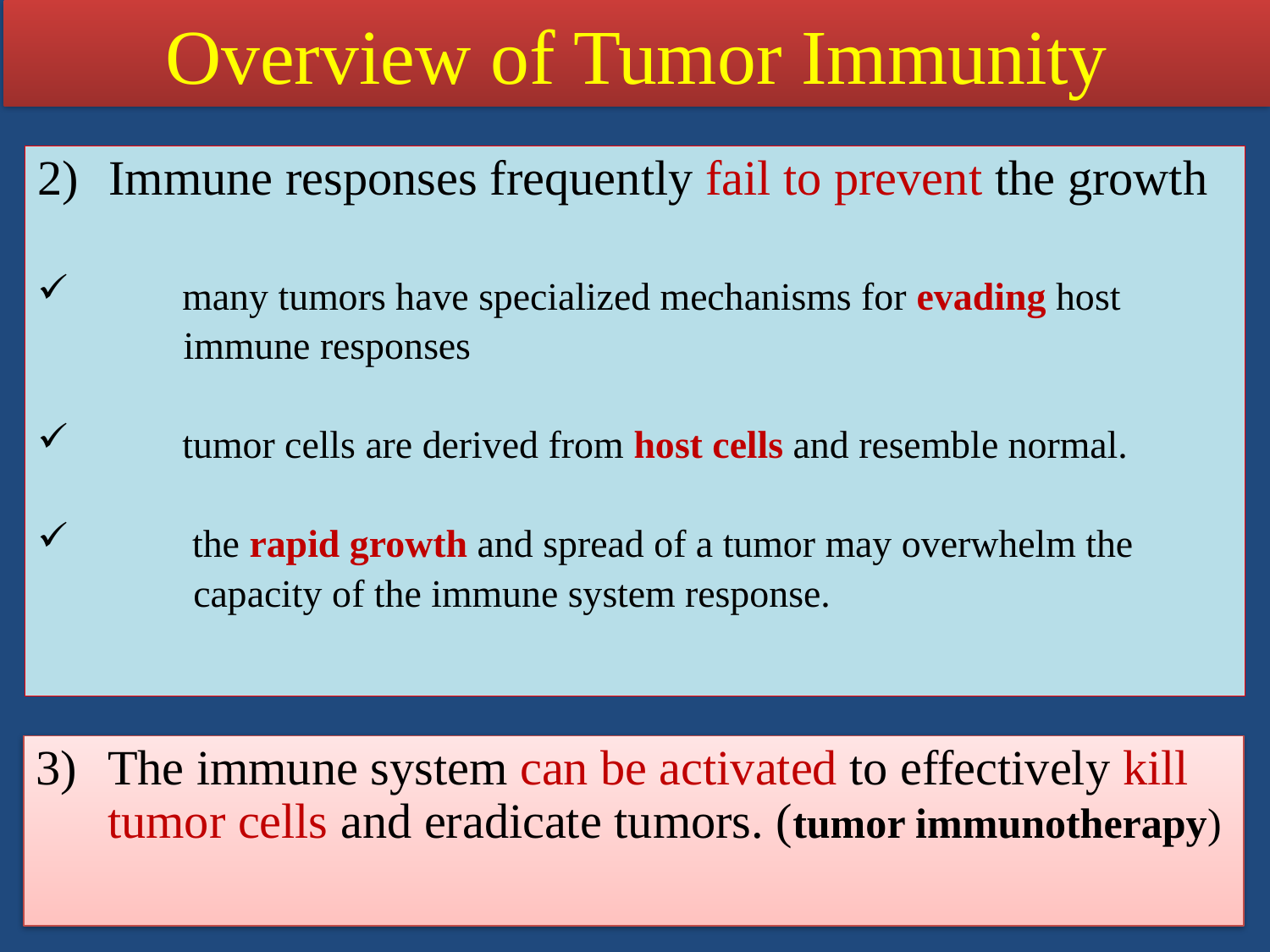

Overview of Tumor Immunity
Immune responses frequently fail to prevent the growth

          many tumors have specialized mechanisms for evading host
               immune responses

          tumor cells are derived from host cells and resemble normal.

           the rapid growth and spread of a tumor may overwhelm the
                capacity of the immune system response.
The immune system can be activated to effectively kill tumor cells and eradicate tumors. (tumor immunotherapy)